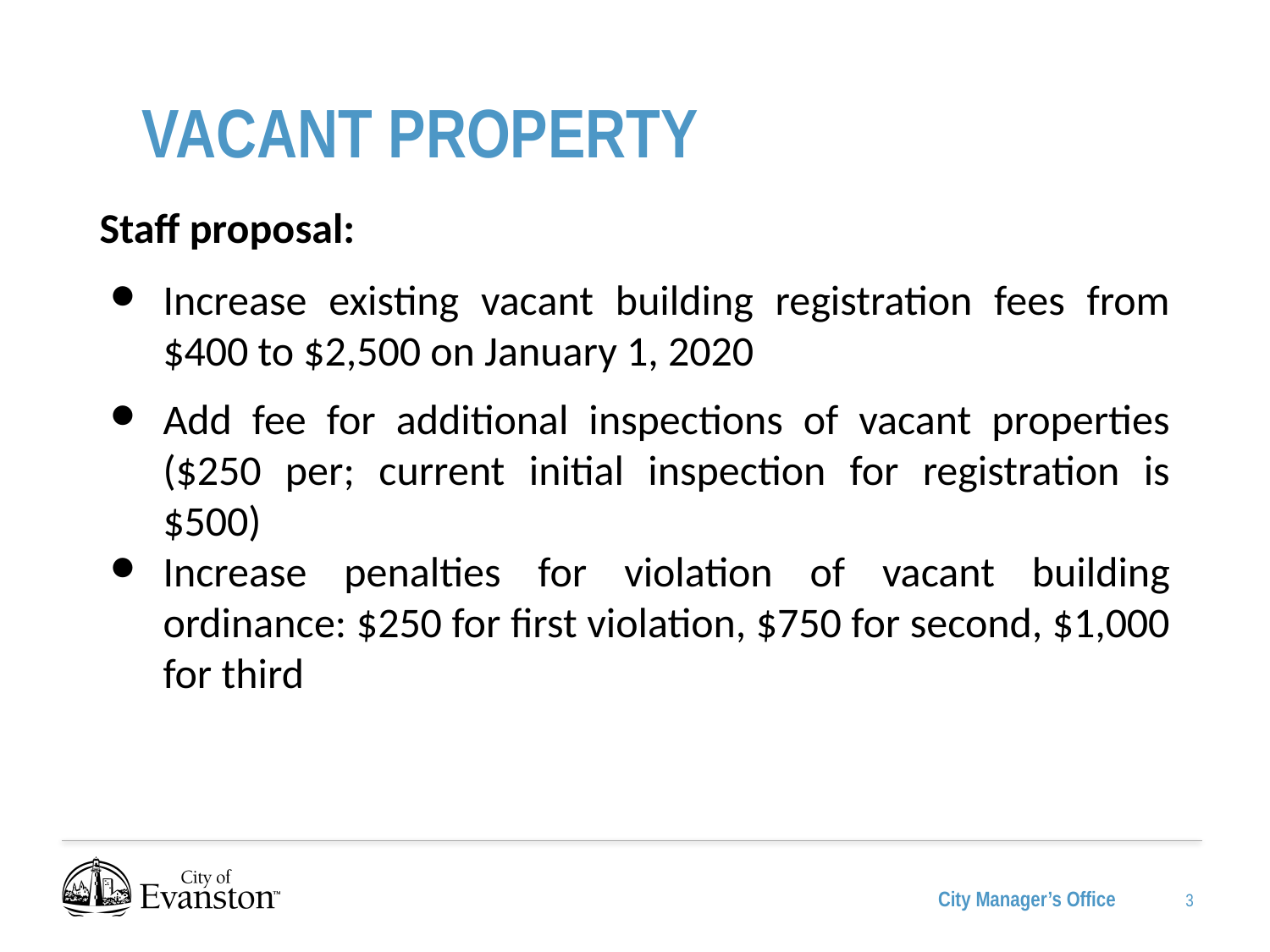

VACANT PROPERTY
Staff proposal:
Increase existing vacant building registration fees from $400 to $2,500 on January 1, 2020
Add fee for additional inspections of vacant properties ($250 per; current initial inspection for registration is $500)
Increase penalties for violation of vacant building ordinance: $250 for first violation, $750 for second, $1,000 for third
3